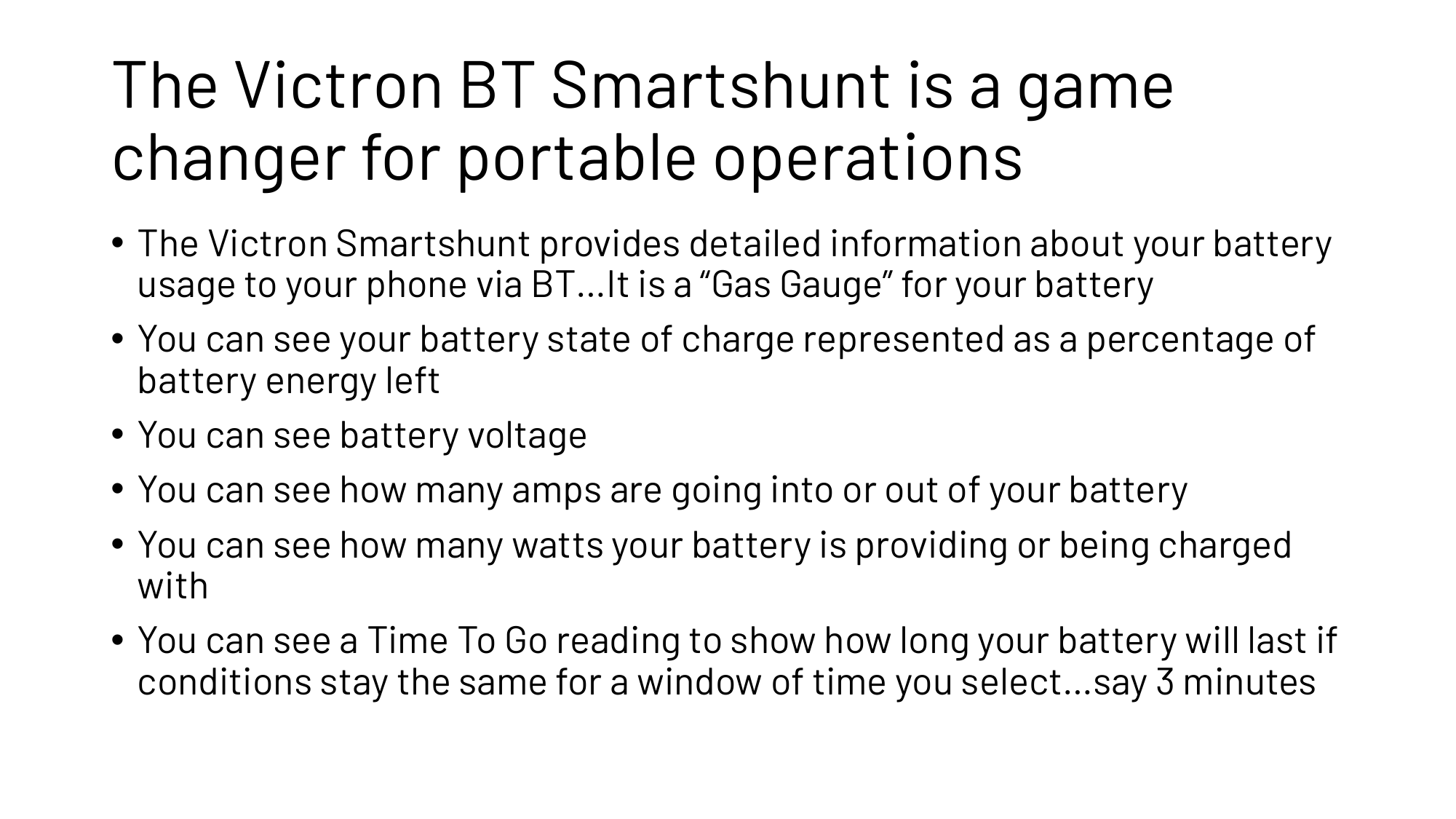

# The Victron BT Smartshunt is a game changer for portable operations
The Victron Smartshunt provides detailed information about your battery usage to your phone via BT…It is a “Gas Gauge” for your battery
You can see your battery state of charge represented as a percentage of battery energy left
You can see battery voltage
You can see how many amps are going into or out of your battery
You can see how many watts your battery is providing or being charged with
You can see a Time To Go reading to show how long your battery will last if conditions stay the same for a window of time you select…say 3 minutes